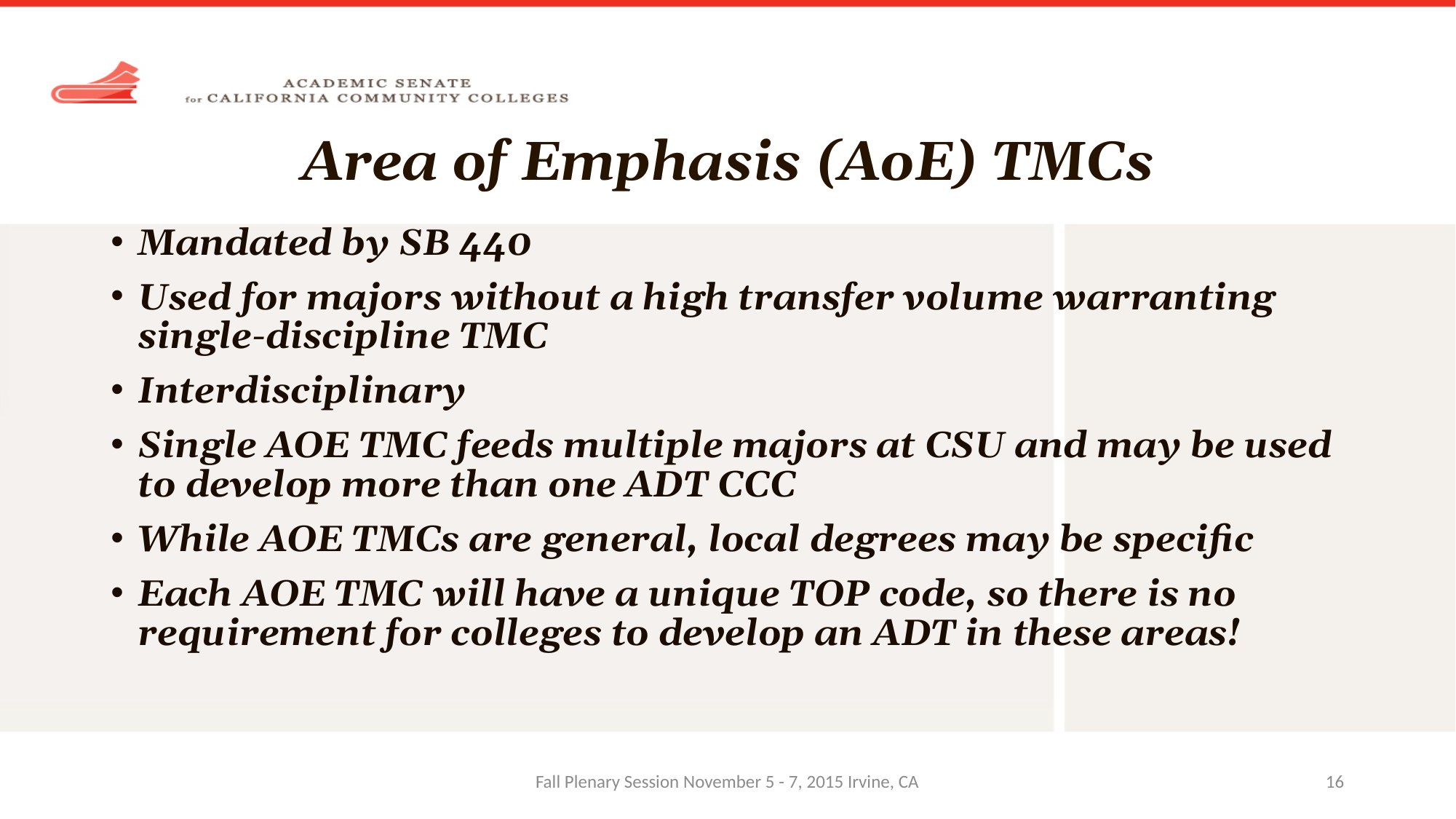

# Area of Emphasis (AoE) TMCs
Mandated by SB 440
Used for majors without a high transfer volume warranting single-discipline TMC
Interdisciplinary
Single AOE TMC feeds multiple majors at CSU and may be used to develop more than one ADT CCC
While AOE TMCs are general, local degrees may be specific
Each AOE TMC will have a unique TOP code, so there is no requirement for colleges to develop an ADT in these areas!

Fall Plenary Session November 5 - 7, 2015 Irvine, CA
16